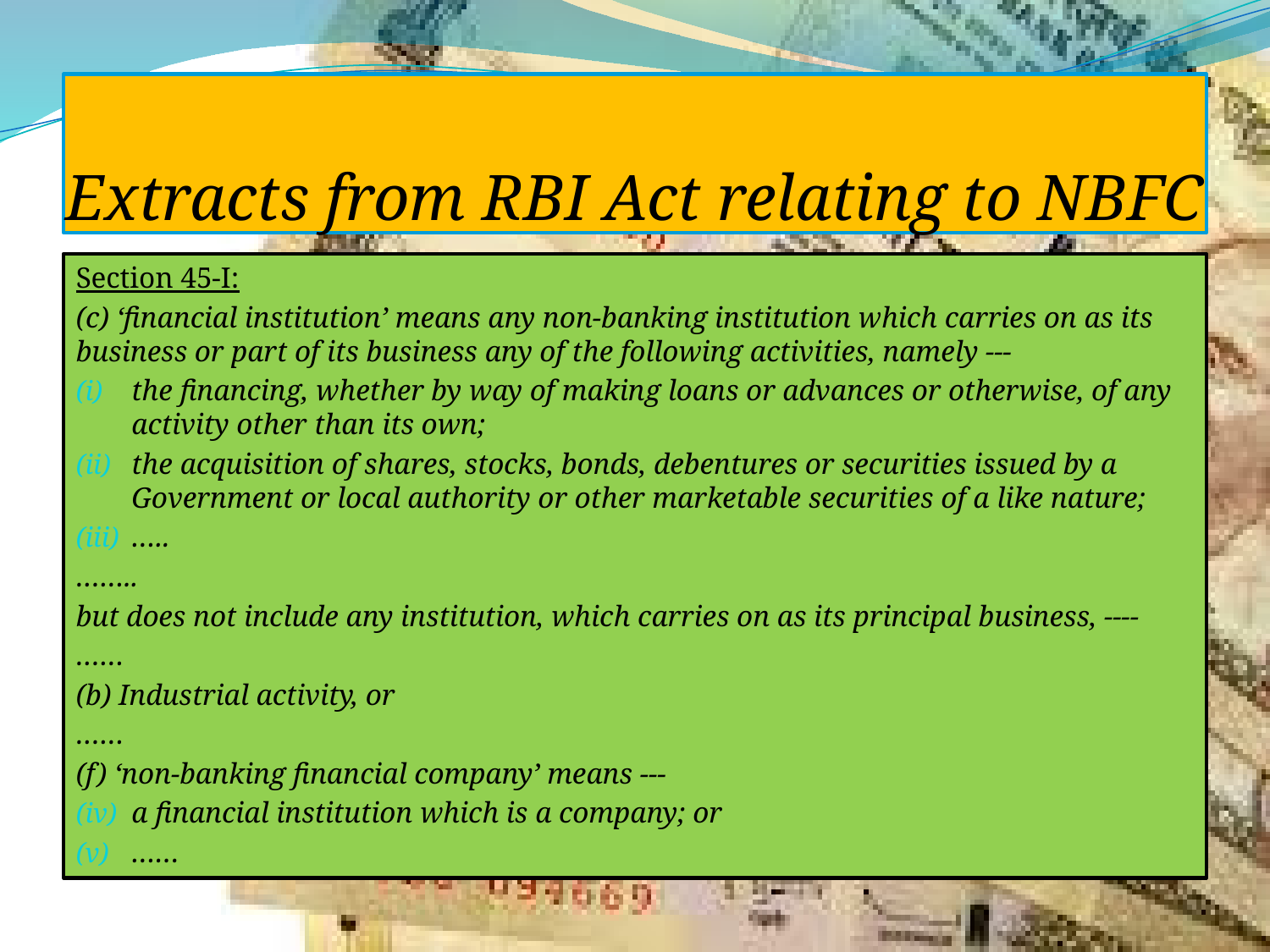

# Extracts from RBI Act relating to NBFC
Section 45-I:
(c) ‘financial institution’ means any non-banking institution which carries on as its business or part of its business any of the following activities, namely ---
the financing, whether by way of making loans or advances or otherwise, of any activity other than its own;
the acquisition of shares, stocks, bonds, debentures or securities issued by a Government or local authority or other marketable securities of a like nature;
…..
……..
but does not include any institution, which carries on as its principal business, ----
……
(b) Industrial activity, or
……
(f) ‘non-banking financial company’ means ---
a financial institution which is a company; or
……